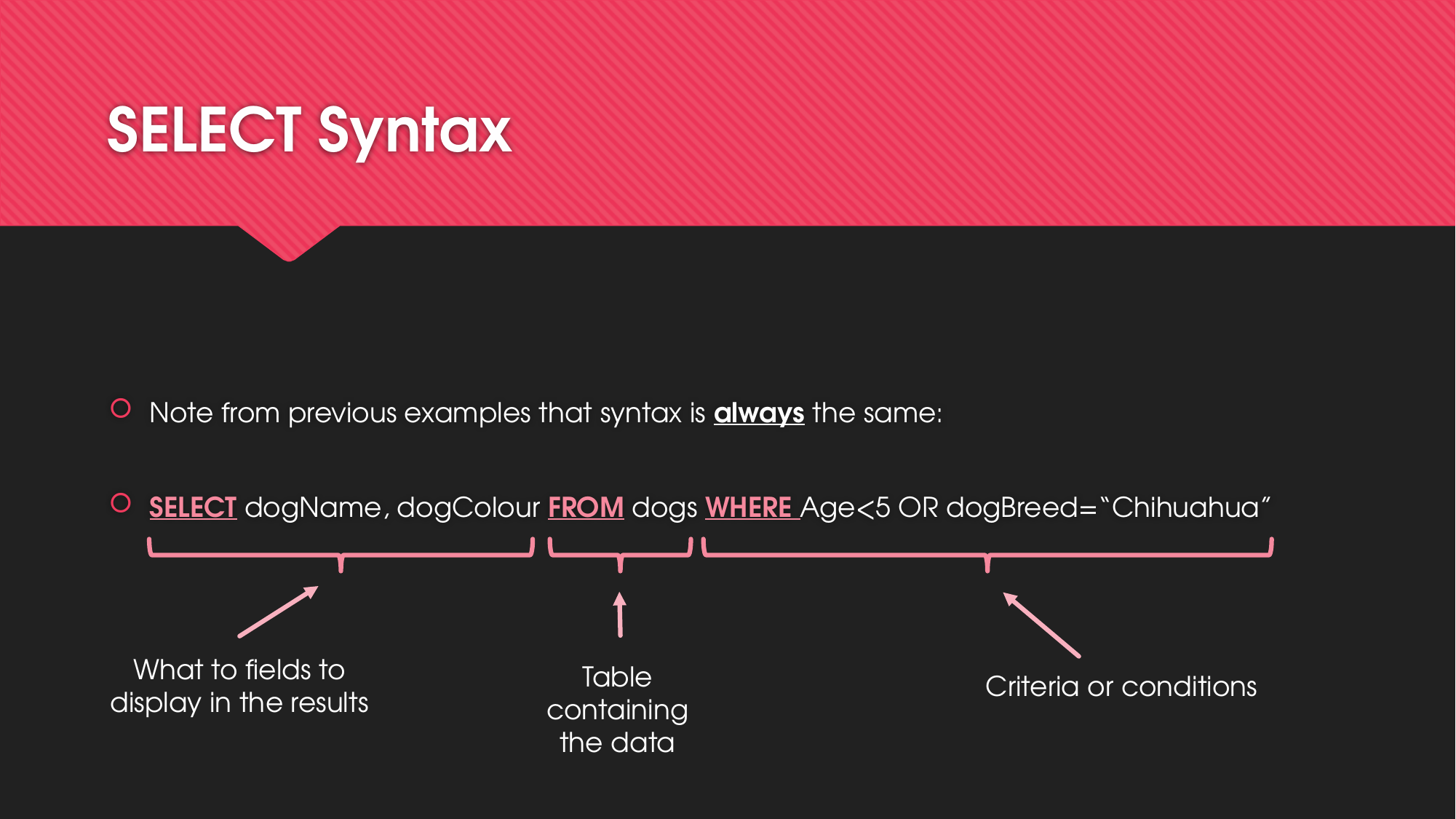

# SELECT Syntax
Note from previous examples that syntax is always the same:

SELECT dogName, dogColour FROM dogs WHERE Age<5 OR dogBreed=“Chihuahua”

What to fields to display in the results
Table containing the data
Criteria or conditions